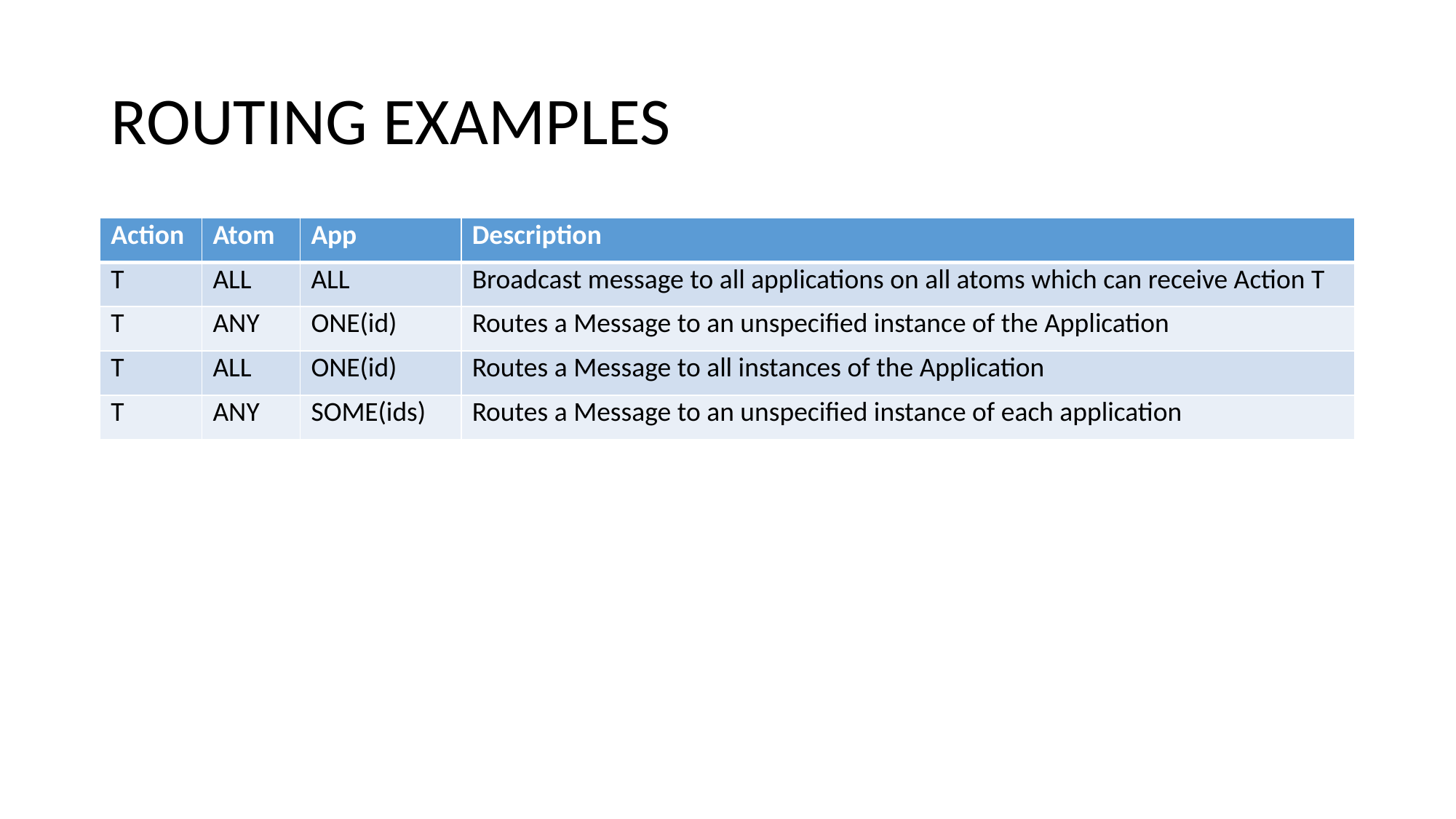

# ROUTING EXAMPLES
| Action | Atom | App | Description |
| --- | --- | --- | --- |
| T | ALL | ALL | Broadcast message to all applications on all atoms which can receive Action T |
| T | ANY | ONE(id) | Routes a Message to an unspecified instance of the Application |
| T | ALL | ONE(id) | Routes a Message to all instances of the Application |
| T | ANY | SOME(ids) | Routes a Message to an unspecified instance of each application |